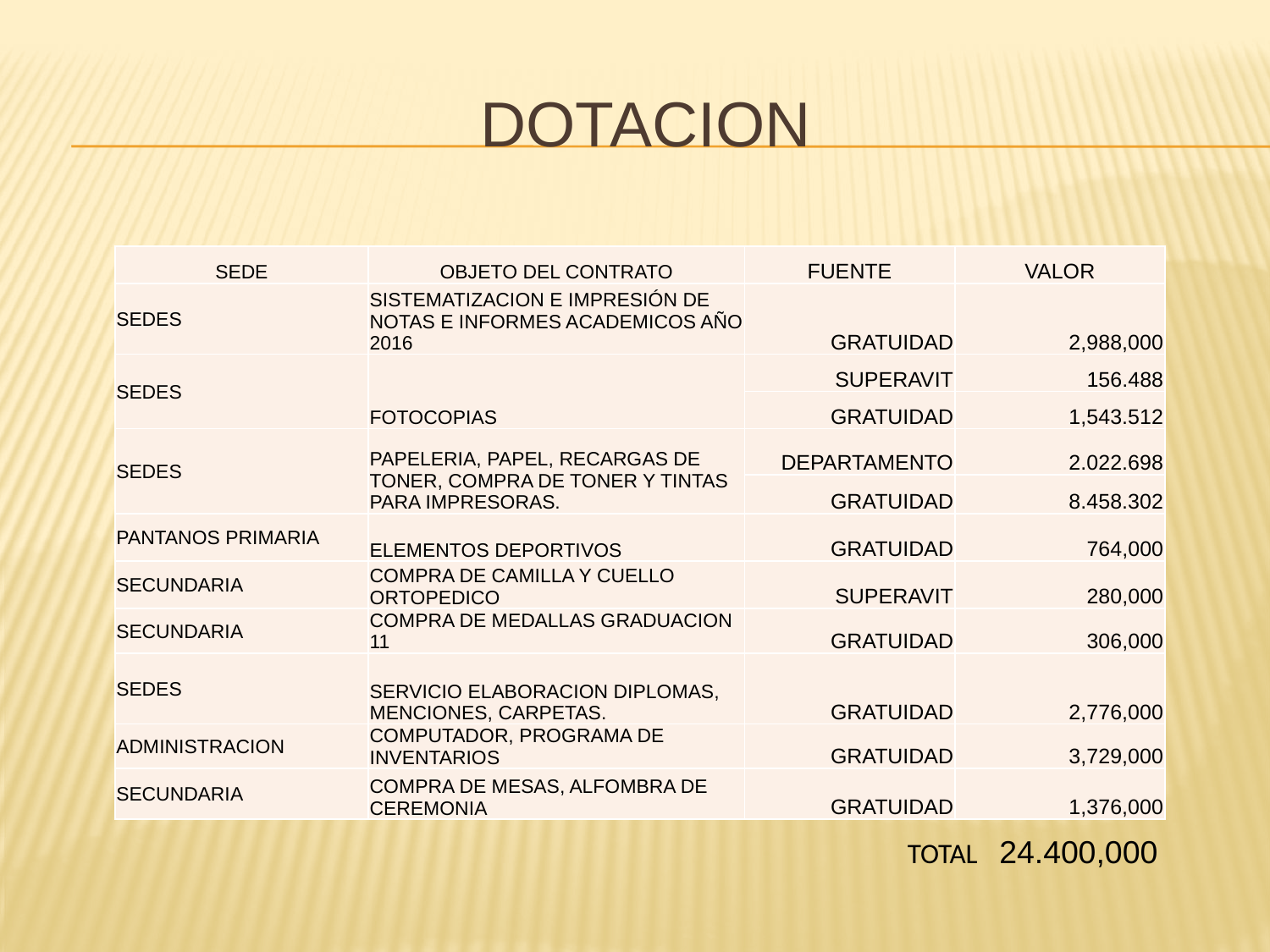

# DOTACION
| SEDE | OBJETO DEL CONTRATO | FUENTE | VALOR |
| --- | --- | --- | --- |
| SEDES | SISTEMATIZACION E IMPRESIÓN DE NOTAS E INFORMES ACADEMICOS AÑO 2016 | GRATUIDAD | 2,988,000 |
| SEDES | FOTOCOPIAS | SUPERAVIT | 156.488 |
|  |  | GRATUIDAD | 1,543.512 |
| SEDES | PAPELERIA, PAPEL, RECARGAS DE TONER, COMPRA DE TONER Y TINTAS PARA IMPRESORAS. | DEPARTAMENTO | 2.022.698 |
|  |  | GRATUIDAD | 8.458.302 |
| PANTANOS PRIMARIA | ELEMENTOS DEPORTIVOS | GRATUIDAD | 764,000 |
| SECUNDARIA | COMPRA DE CAMILLA Y CUELLO ORTOPEDICO | SUPERAVIT | 280,000 |
| SECUNDARIA | COMPRA DE MEDALLAS GRADUACION 11 | GRATUIDAD | 306,000 |
| SEDES | SERVICIO ELABORACION DIPLOMAS, MENCIONES, CARPETAS. | GRATUIDAD | 2,776,000 |
| ADMINISTRACION | COMPUTADOR, PROGRAMA DE INVENTARIOS | GRATUIDAD | 3,729,000 |
| SECUNDARIA | COMPRA DE MESAS, ALFOMBRA DE CEREMONIA | GRATUIDAD | 1,376,000 |
TOTAL   24.400,000